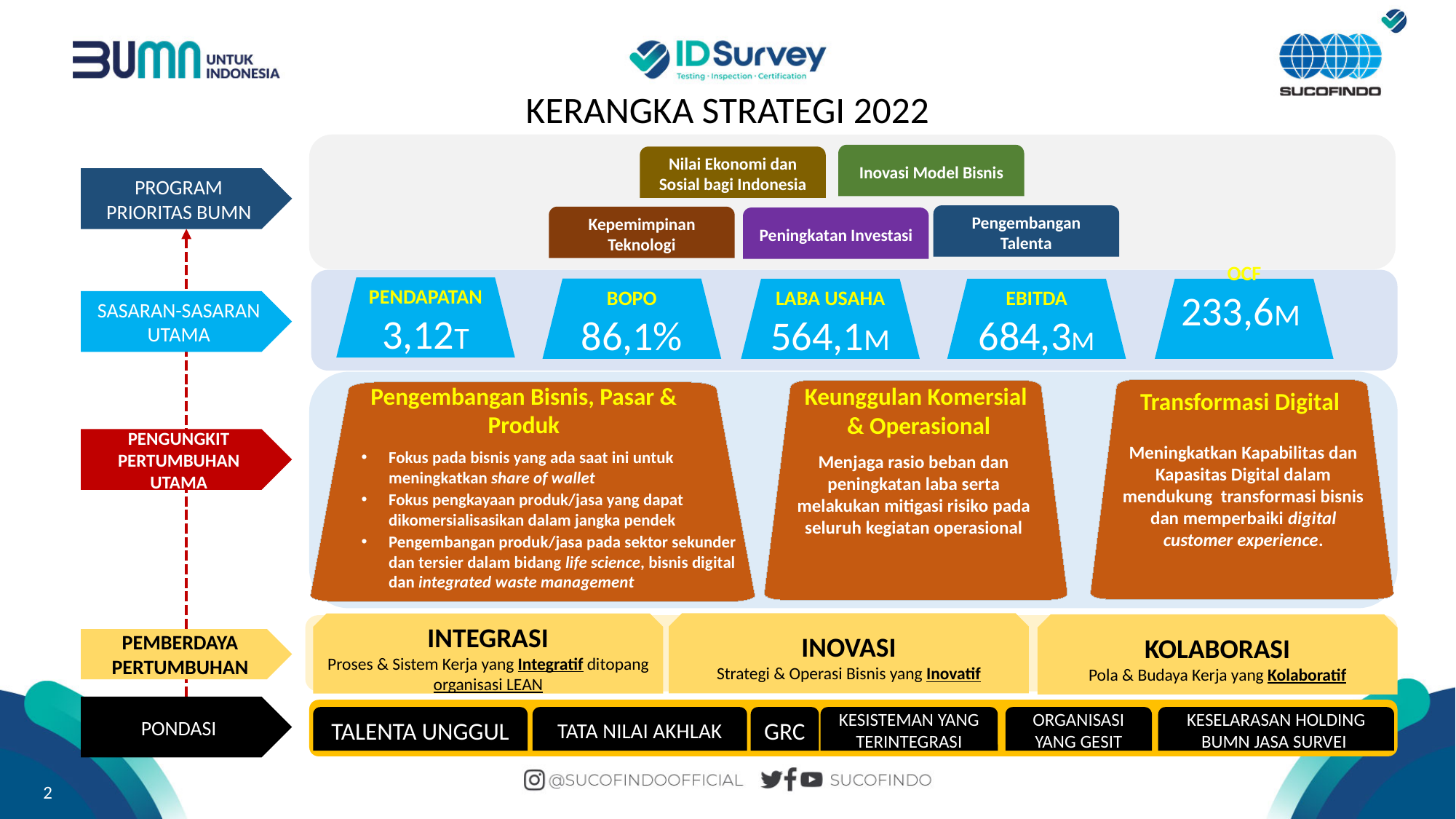

# KERANGKA STRATEGI 2022

Inovasi Model Bisnis
Nilai Ekonomi dan Sosial bagi Indonesia
PROGRAM PRIORITAS BUMN
Pengembangan Talenta
Kepemimpinan Teknologi
Peningkatan Investasi

PENDAPATAN
3,12T
BOPO
86,1%
LABA USAHA
564,1M
EBITDA
684,3M
OCF
233,6M
SASARAN-SASARAN UTAMA
Transformasi Digital
Keunggulan Komersial
 & Operasional

Pengembangan Bisnis, Pasar & Produk

PENGUNGKIT PERTUMBUHAN UTAMA
Meningkatkan Kapabilitas dan Kapasitas Digital dalam mendukung  transformasi bisnis dan memperbaiki digital customer experience.

Fokus pada bisnis yang ada saat ini untuk meningkatkan share of wallet
Fokus pengkayaan produk/jasa yang dapat dikomersialisasikan dalam jangka pendek
Pengembangan produk/jasa pada sektor sekunder dan tersier dalam bidang life science, bisnis digital dan integrated waste management
Menjaga rasio beban dan peningkatan laba serta melakukan mitigasi risiko pada seluruh kegiatan operasional
INOVASI
Strategi & Operasi Bisnis yang Inovatif
INTEGRASI
Proses & Sistem Kerja yang Integratif ditopang organisasi LEAN
KOLABORASI
Pola & Budaya Kerja yang Kolaboratif

PEMBERDAYA PERTUMBUHAN
PONDASI

TALENTA UNGGUL
TATA NILAI AKHLAK
GRC
KESISTEMAN YANG TERINTEGRASI
ORGANISASI YANG GESIT
KESELARASAN HOLDING BUMN JASA SURVEI
2